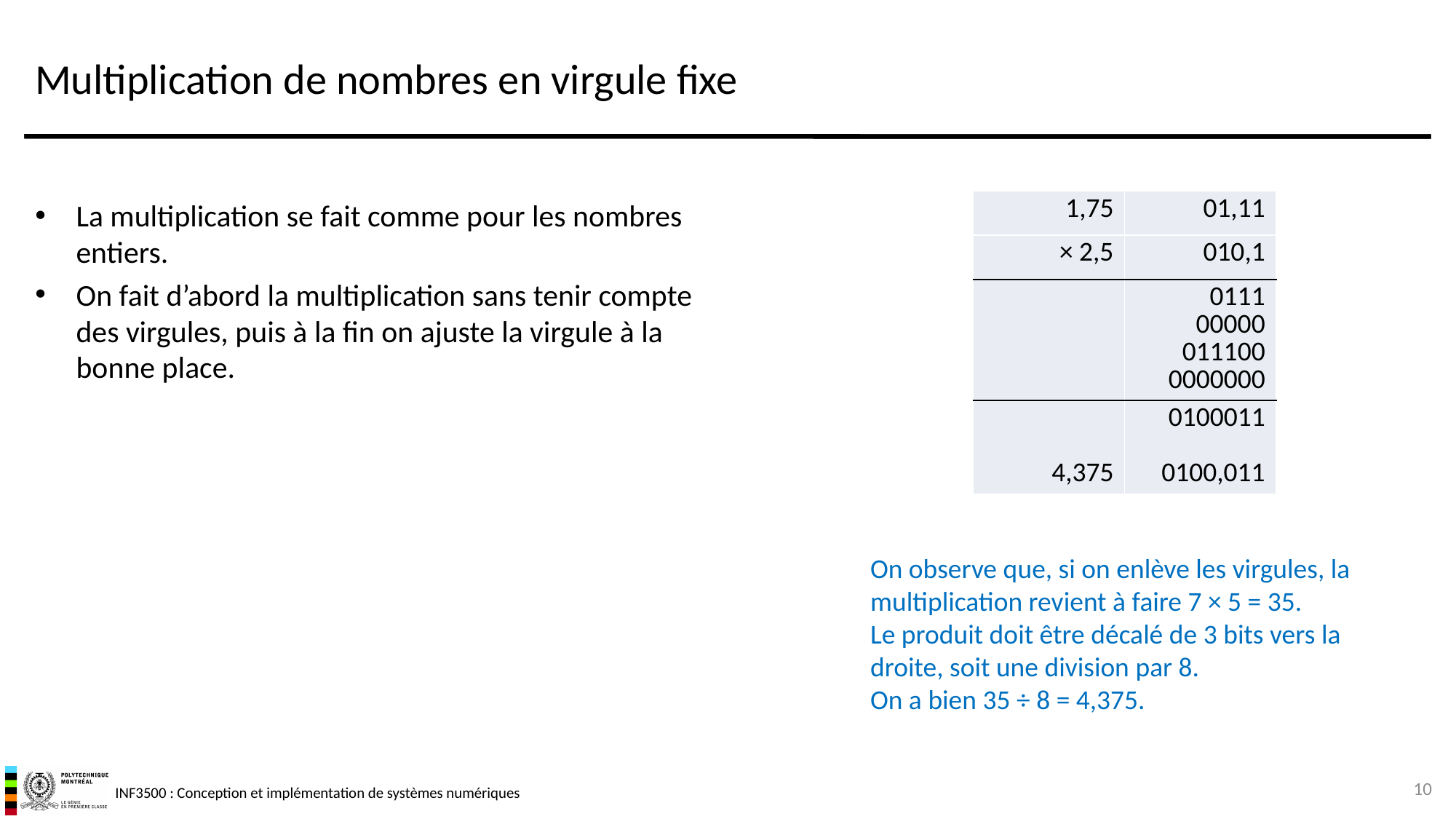

# Multiplication de nombres en virgule fixe
La multiplication se fait comme pour les nombres entiers.
On fait d’abord la multiplication sans tenir compte des virgules, puis à la fin on ajuste la virgule à la bonne place.

| 1,75 | 01,11 |
| --- | --- |
| × 2,5 | 010,1 |
|  | 0111 00000 011100 0000000 |
| 4,375 | 0100011 0100,011 |
On observe que, si on enlève les virgules, la multiplication revient à faire 7 × 5 = 35.
Le produit doit être décalé de 3 bits vers la droite, soit une division par 8.
On a bien 35 ÷ 8 = 4,375.
10